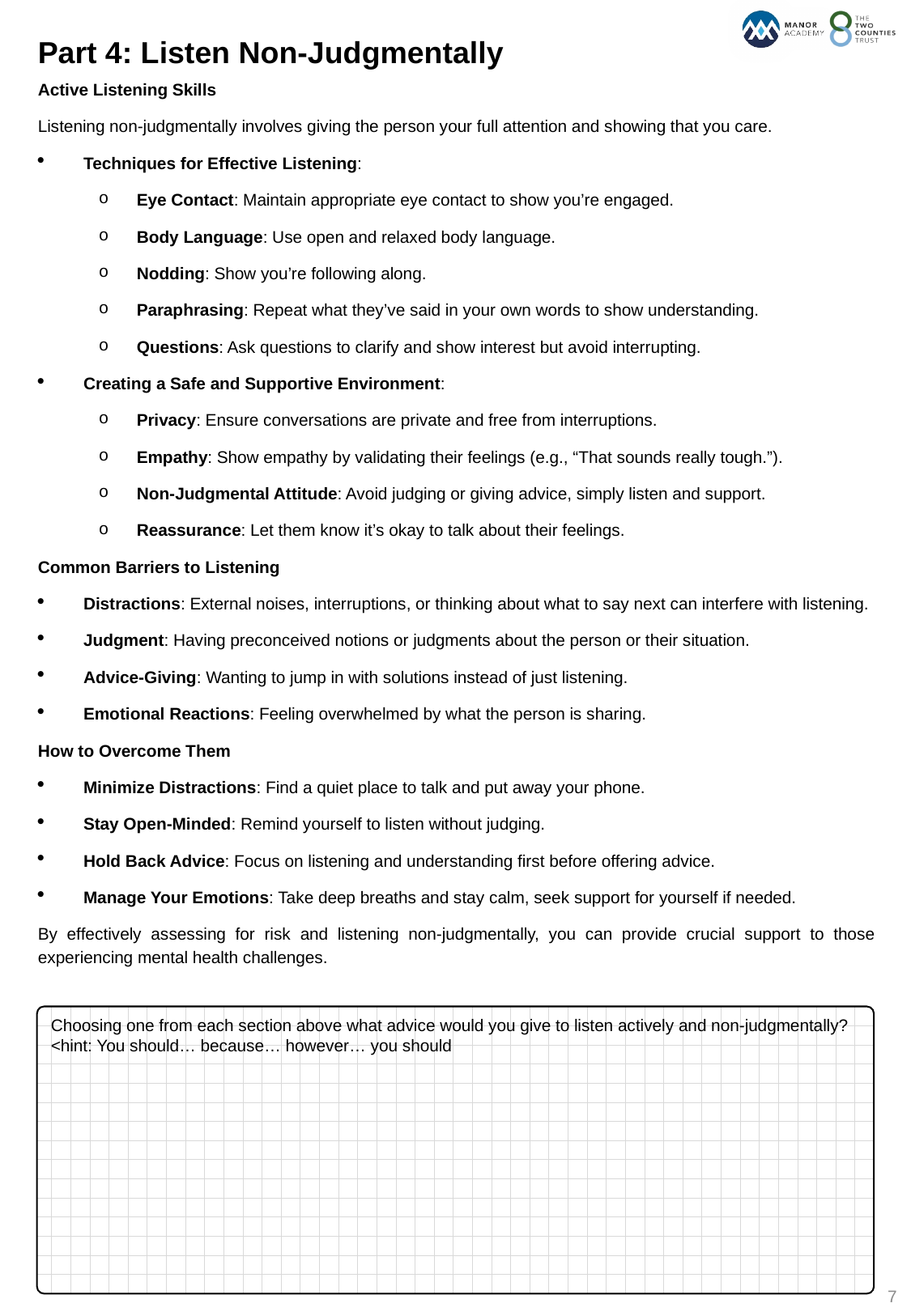

Part 4: Listen Non-Judgmentally
Active Listening Skills
Listening non-judgmentally involves giving the person your full attention and showing that you care.
Techniques for Effective Listening:
Eye Contact: Maintain appropriate eye contact to show you’re engaged.
Body Language: Use open and relaxed body language.
Nodding: Show you’re following along.
Paraphrasing: Repeat what they’ve said in your own words to show understanding.
Questions: Ask questions to clarify and show interest but avoid interrupting.
Creating a Safe and Supportive Environment:
Privacy: Ensure conversations are private and free from interruptions.
Empathy: Show empathy by validating their feelings (e.g., “That sounds really tough.”).
Non-Judgmental Attitude: Avoid judging or giving advice, simply listen and support.
Reassurance: Let them know it’s okay to talk about their feelings.
Common Barriers to Listening
Distractions: External noises, interruptions, or thinking about what to say next can interfere with listening.
Judgment: Having preconceived notions or judgments about the person or their situation.
Advice-Giving: Wanting to jump in with solutions instead of just listening.
Emotional Reactions: Feeling overwhelmed by what the person is sharing.
How to Overcome Them
Minimize Distractions: Find a quiet place to talk and put away your phone.
Stay Open-Minded: Remind yourself to listen without judging.
Hold Back Advice: Focus on listening and understanding first before offering advice.
Manage Your Emotions: Take deep breaths and stay calm, seek support for yourself if needed.
By effectively assessing for risk and listening non-judgmentally, you can provide crucial support to those experiencing mental health challenges.
Choosing one from each section above what advice would you give to listen actively and non-judgmentally? <hint: You should… because… however… you should
7